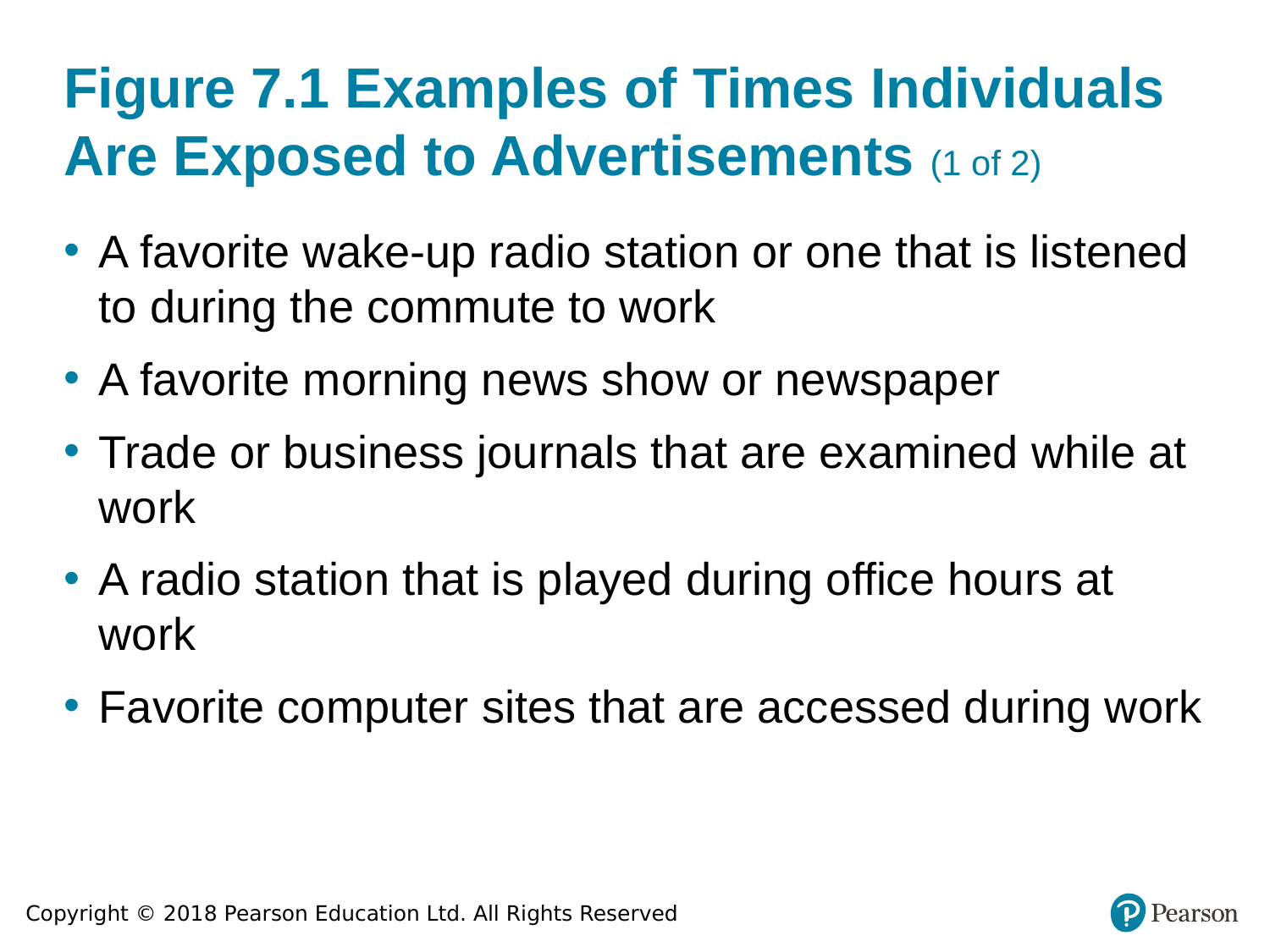

# Figure 7.1 Examples of Times Individuals Are Exposed to Advertisements (1 of 2)
A favorite wake-up radio station or one that is listened to during the commute to work
A favorite morning news show or newspaper
Trade or business journals that are examined while at work
A radio station that is played during office hours at work
Favorite computer sites that are accessed during work